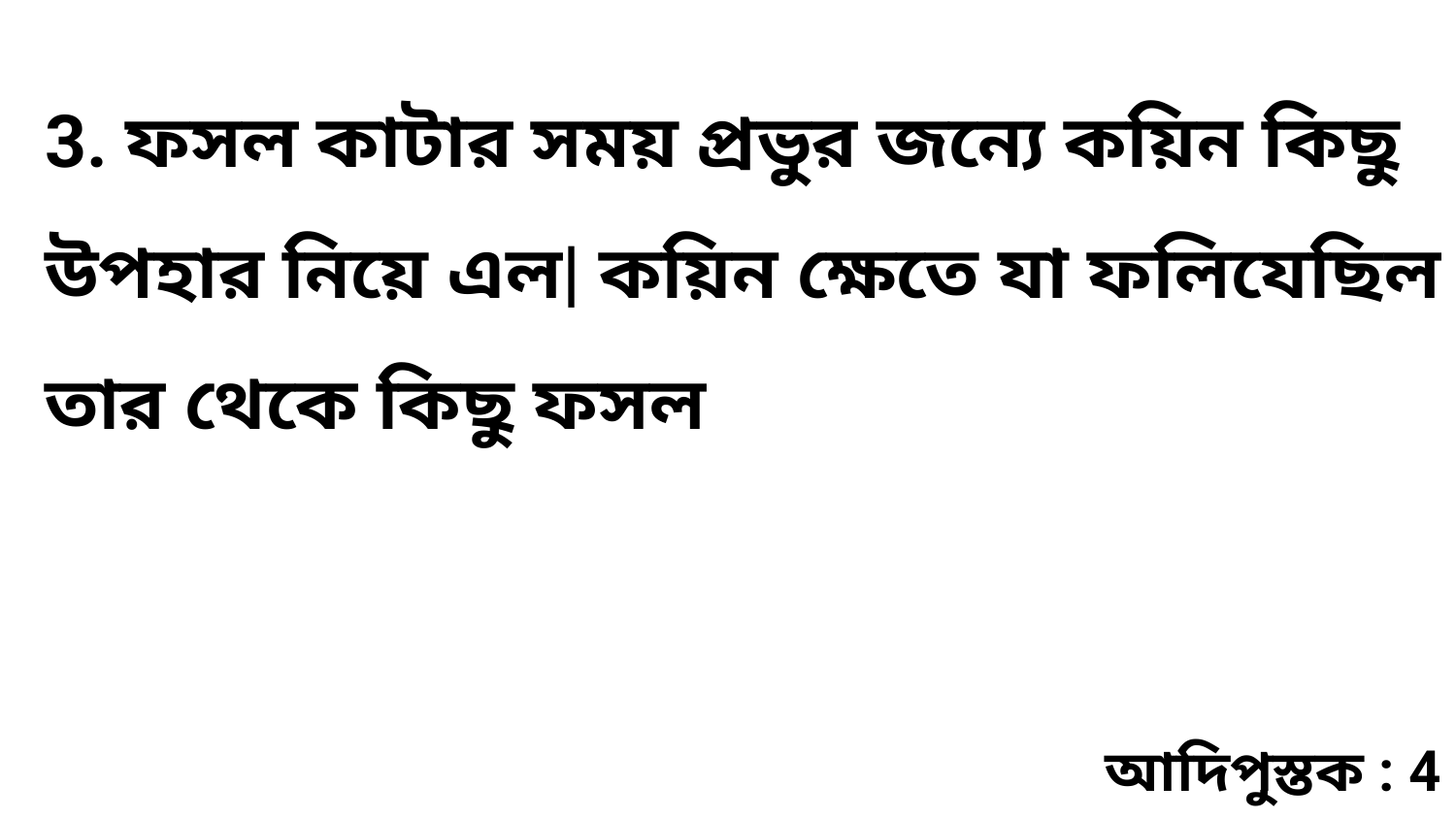

3. ফসল কাটার সময় প্রভুর জন্যে কয়িন কিছু উপহার নিয়ে এল| কয়িন ক্ষেতে যা ফলিযেছিল তার থেকে কিছু ফসল
আদিপুস্তক : 4